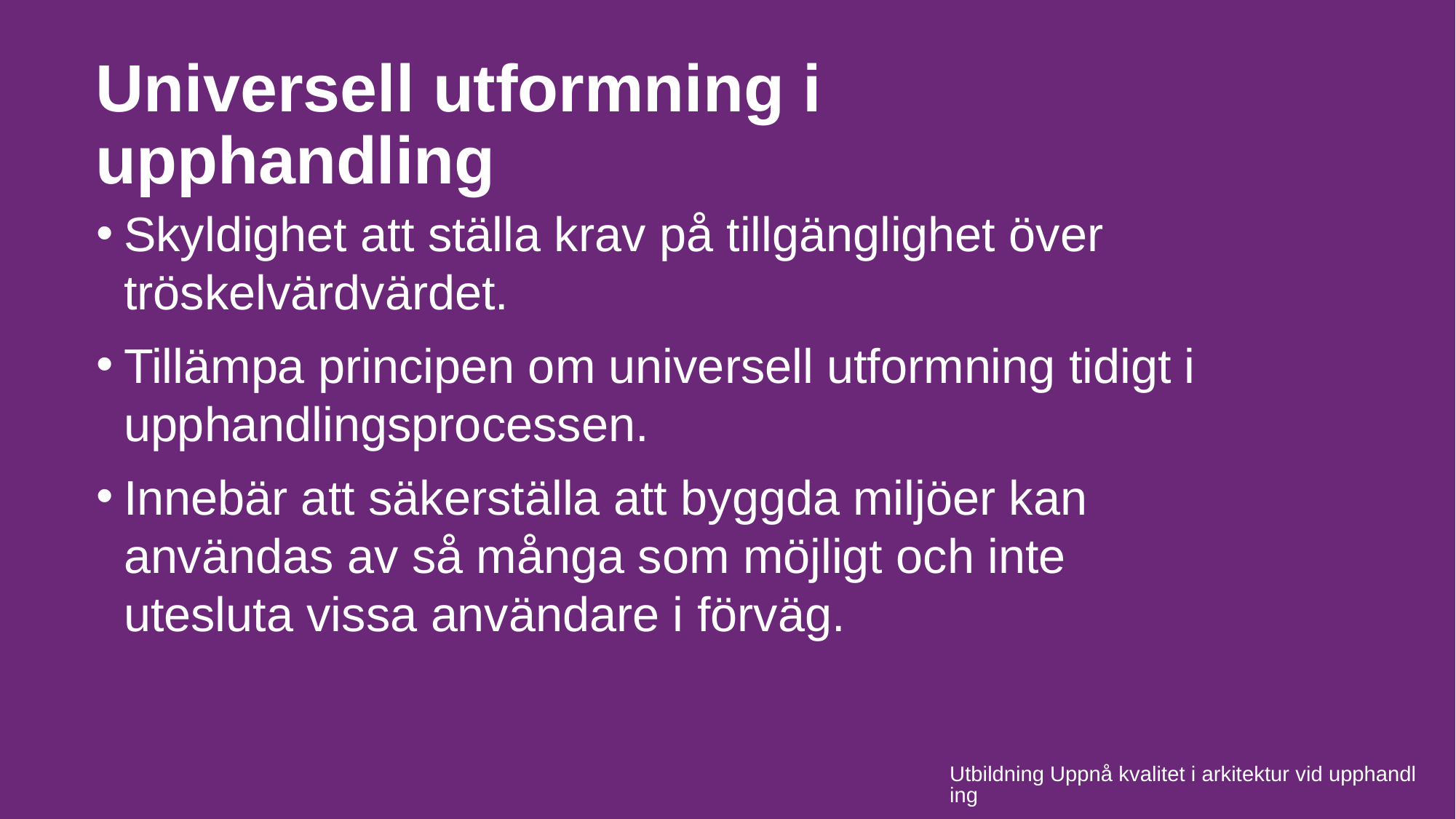

# Universell utformning i upphandling
Skyldighet att ställa krav på tillgänglighet över tröskelvärdvärdet.
Tillämpa principen om universell utformning tidigt i upphandlingsprocessen.
Innebär att säkerställa att byggda miljöer kan användas av så många som möjligt och inte utesluta vissa användare i förväg.
Utbildning Uppnå kvalitet i arkitektur vid upphandling